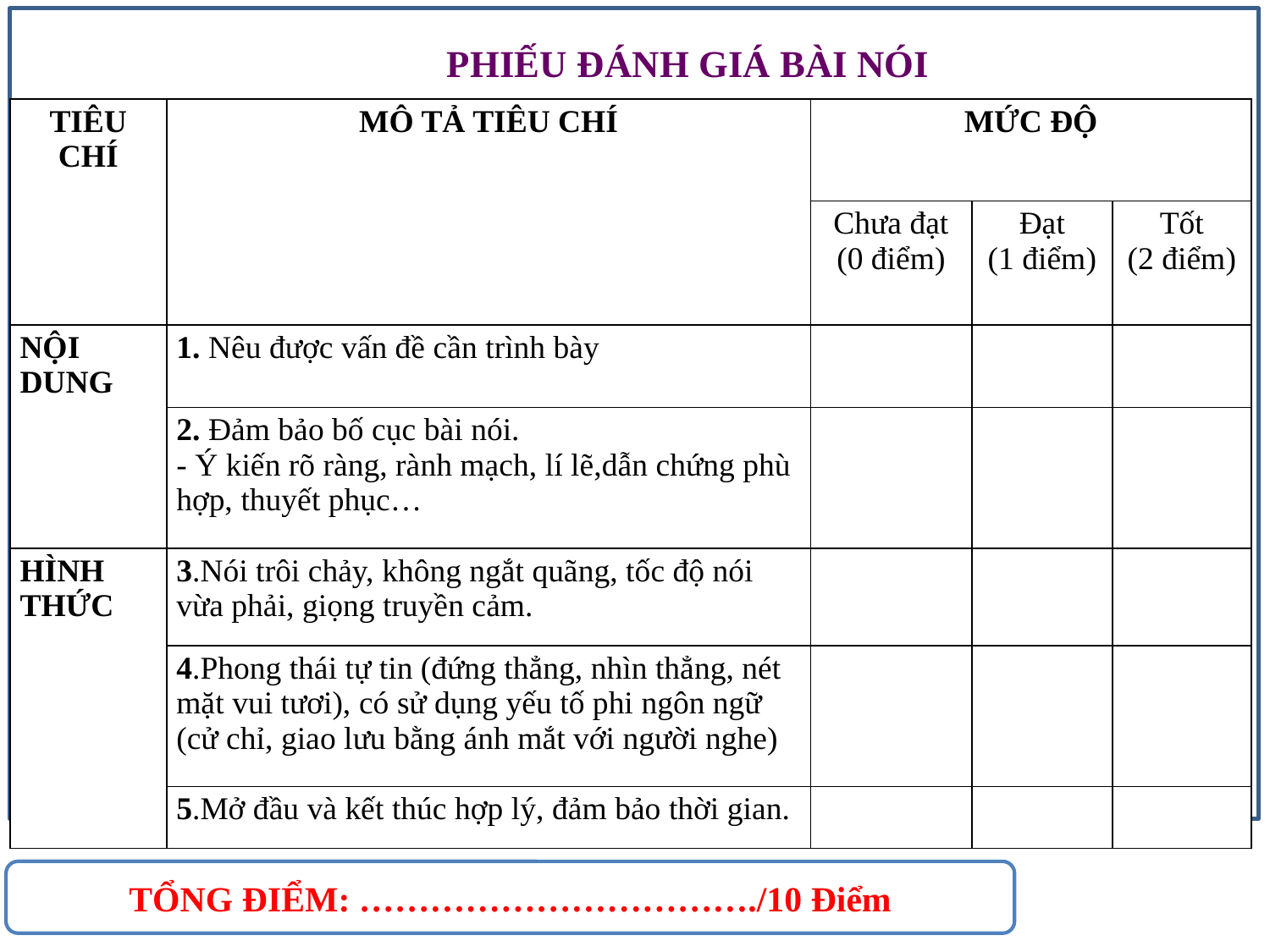

PHIẾU ĐÁNH GIÁ BÀI NÓI
| TIÊU CHÍ | MÔ TẢ TIÊU CHÍ | MỨC ĐỘ |  |  |
| --- | --- | --- | --- | --- |
|  |  | Chưa đạt (0 điểm) | Đạt (1 điểm) | Tốt (2 điểm) |
| NỘI DUNG | 1. Nêu được vấn đề cần trình bày |  |  |  |
|  | 2. Đảm bảo bố cục bài nói. - Ý kiến rõ ràng, rành mạch, lí lẽ,dẫn chứng phù hợp, thuyết phục… |  |  |  |
| HÌNH THỨC | 3.Nói trôi chảy, không ngắt quãng, tốc độ nói vừa phải, giọng truyền cảm. |  |  |  |
|  | 4.Phong thái tự tin (đứng thẳng, nhìn thẳng, nét mặt vui tươi), có sử dụng yếu tố phi ngôn ngữ (cử chỉ, giao lưu bằng ánh mắt với người nghe) |  |  |  |
|  | 5.Mở đầu và kết thúc hợp lý, đảm bảo thời gian. |  |  |  |
TỔNG ĐIỂM: ……………………………./10 Điểm